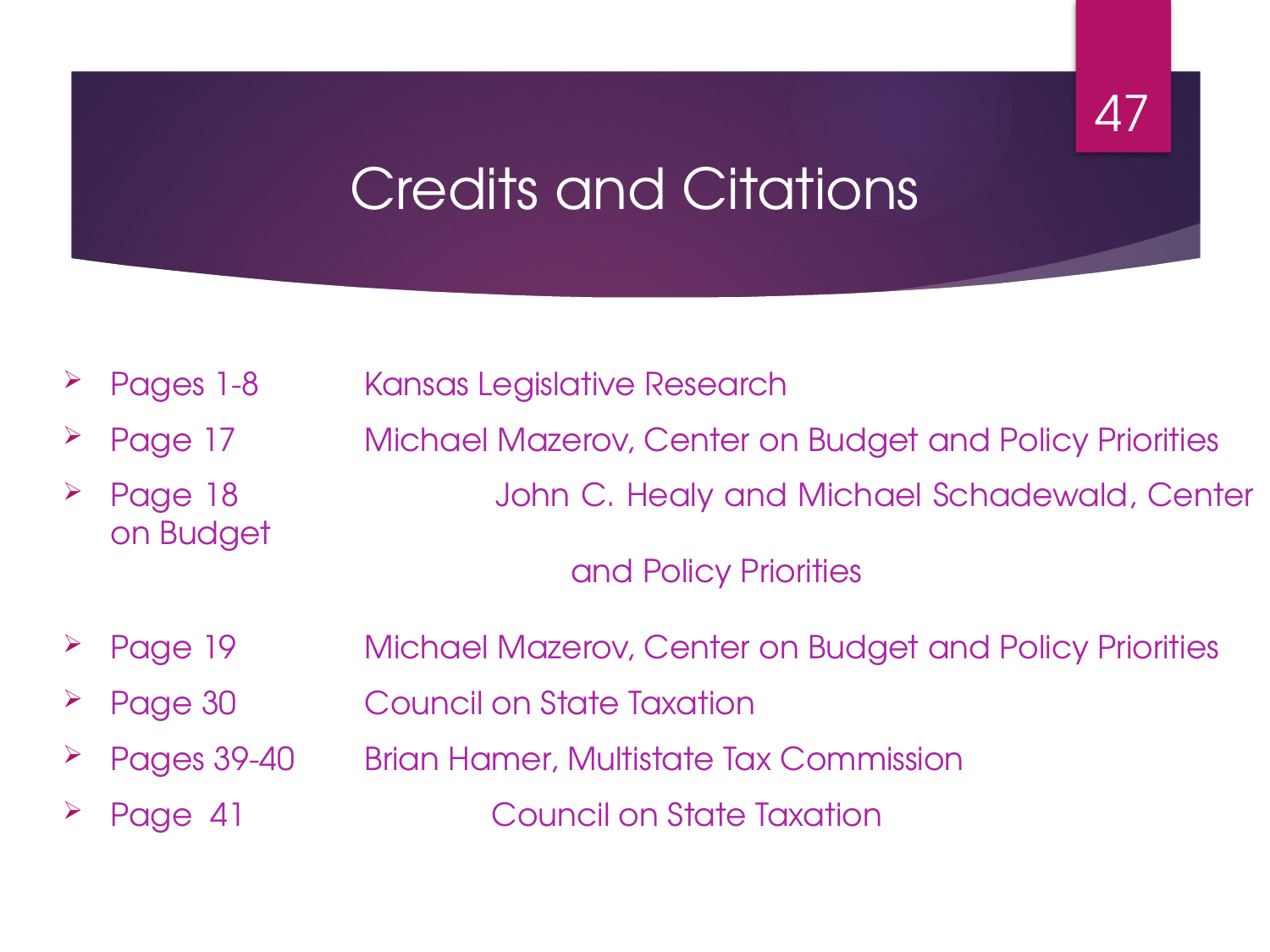

47
# Credits and Citations
Pages 1-8	Kansas Legislative Research
Page 17  	Michael Mazerov, Center on Budget and Policy Priorities
Page 18 		John C. Healy and Michael Schadewald, Center on Budget
				and Policy Priorities

Page 19  	Michael Mazerov, Center on Budget and Policy Priorities
Page 30  	Council on State Taxation
Pages 39-40 	Brian Hamer, Multistate Tax Commission
Page  41		Council on State Taxation